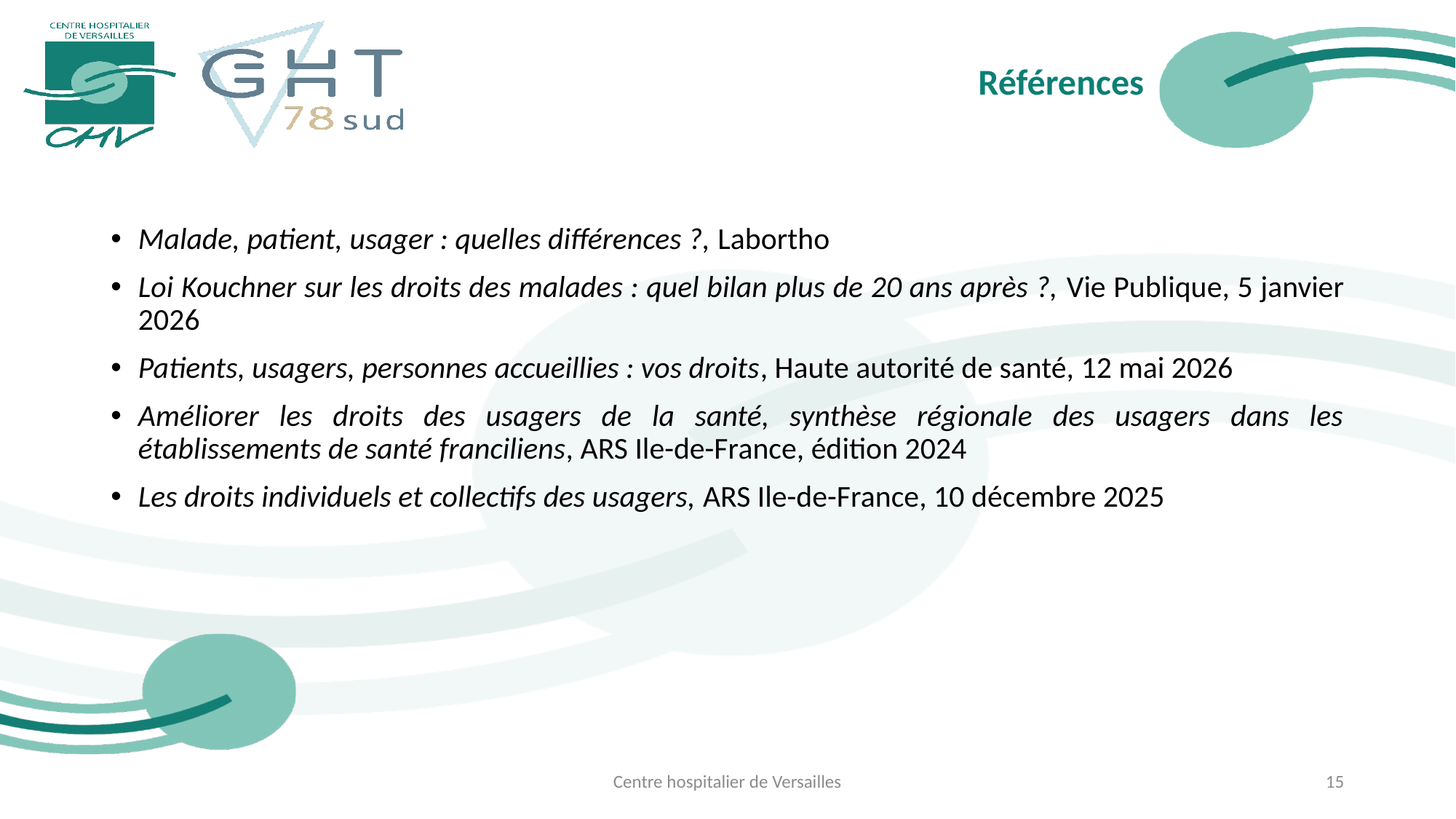

# Références
Malade, patient, usager : quelles différences ?, Labortho
Loi Kouchner sur les droits des malades : quel bilan plus de 20 ans après ?, Vie Publique, 5 janvier 2026
Patients, usagers, personnes accueillies : vos droits, Haute autorité de santé, 12 mai 2026
Améliorer les droits des usagers de la santé, synthèse régionale des usagers dans les établissements de santé franciliens, ARS Ile-de-France, édition 2024
Les droits individuels et collectifs des usagers, ARS Ile-de-France, 10 décembre 2025
Centre hospitalier de Versailles
15